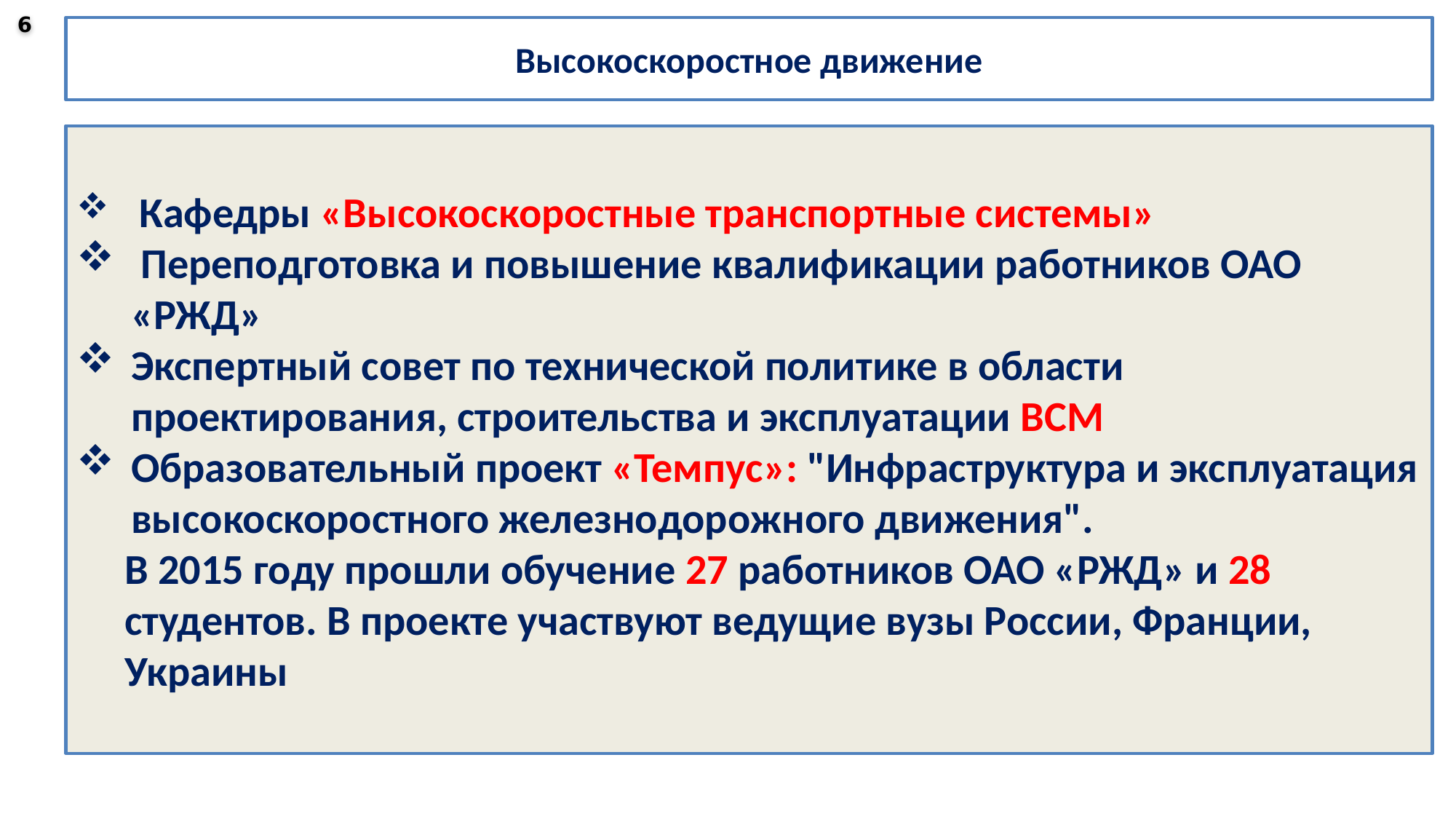

6
Высокоскоростное движение
 Кафедры «Высокоскоростные транспортные системы»
 Переподготовка и повышение квалификации работников ОАО «РЖД»
Экспертный совет по технической политике в области проектирования, строительства и эксплуатации ВСМ
Образовательный проект «Темпус»: "Инфраструктура и эксплуатация высокоскоростного железнодорожного движения".
     В 2015 году прошли обучение 27 работников ОАО «РЖД» и 28
     студентов. В проекте участвуют ведущие вузы России, Франции,
     Украины